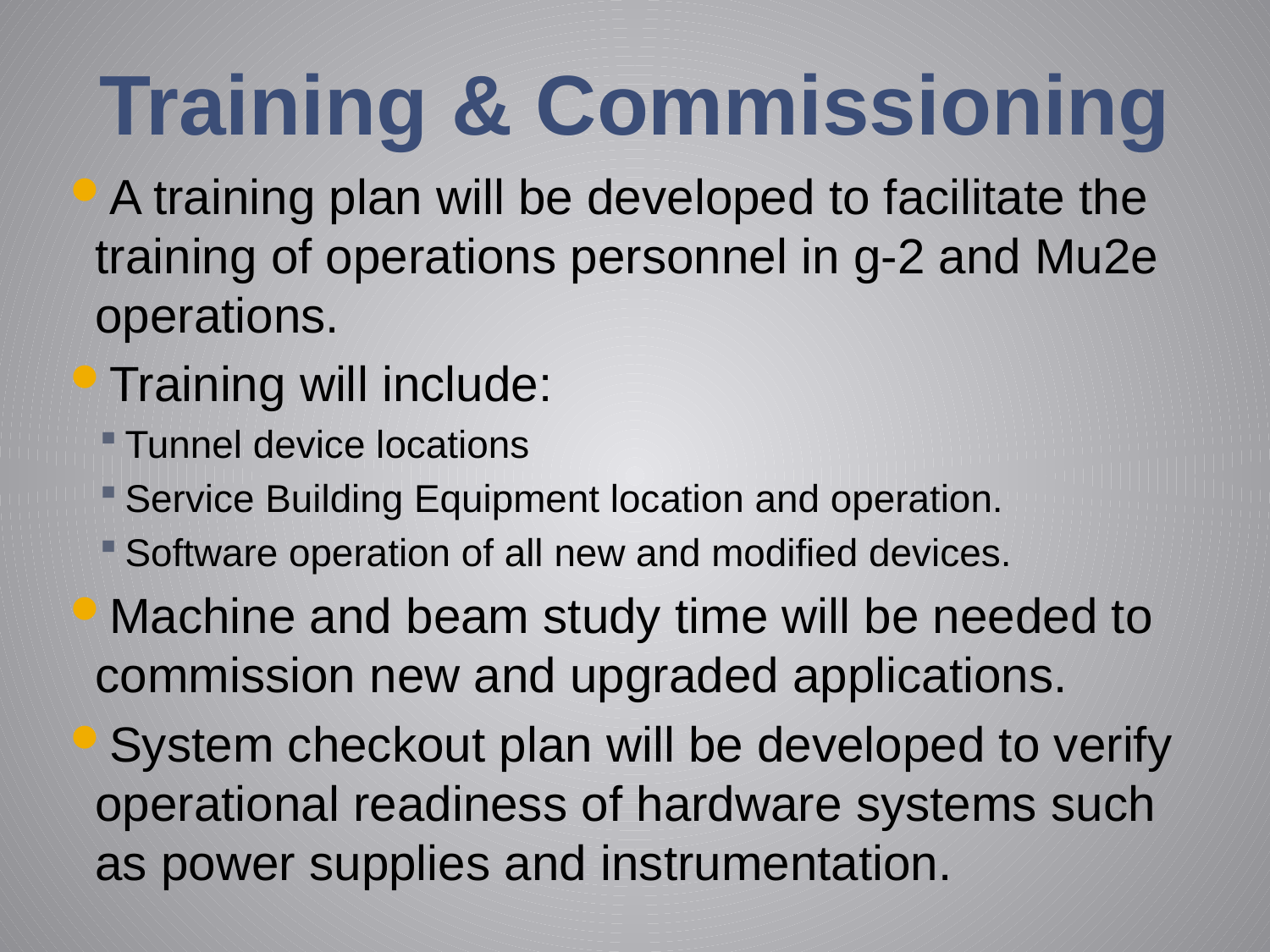

# Training & Commissioning
A training plan will be developed to facilitate the training of operations personnel in g-2 and Mu2e operations.
Training will include:
Tunnel device locations
Service Building Equipment location and operation.
Software operation of all new and modified devices.
Machine and beam study time will be needed to commission new and upgraded applications.
System checkout plan will be developed to verify operational readiness of hardware systems such as power supplies and instrumentation.